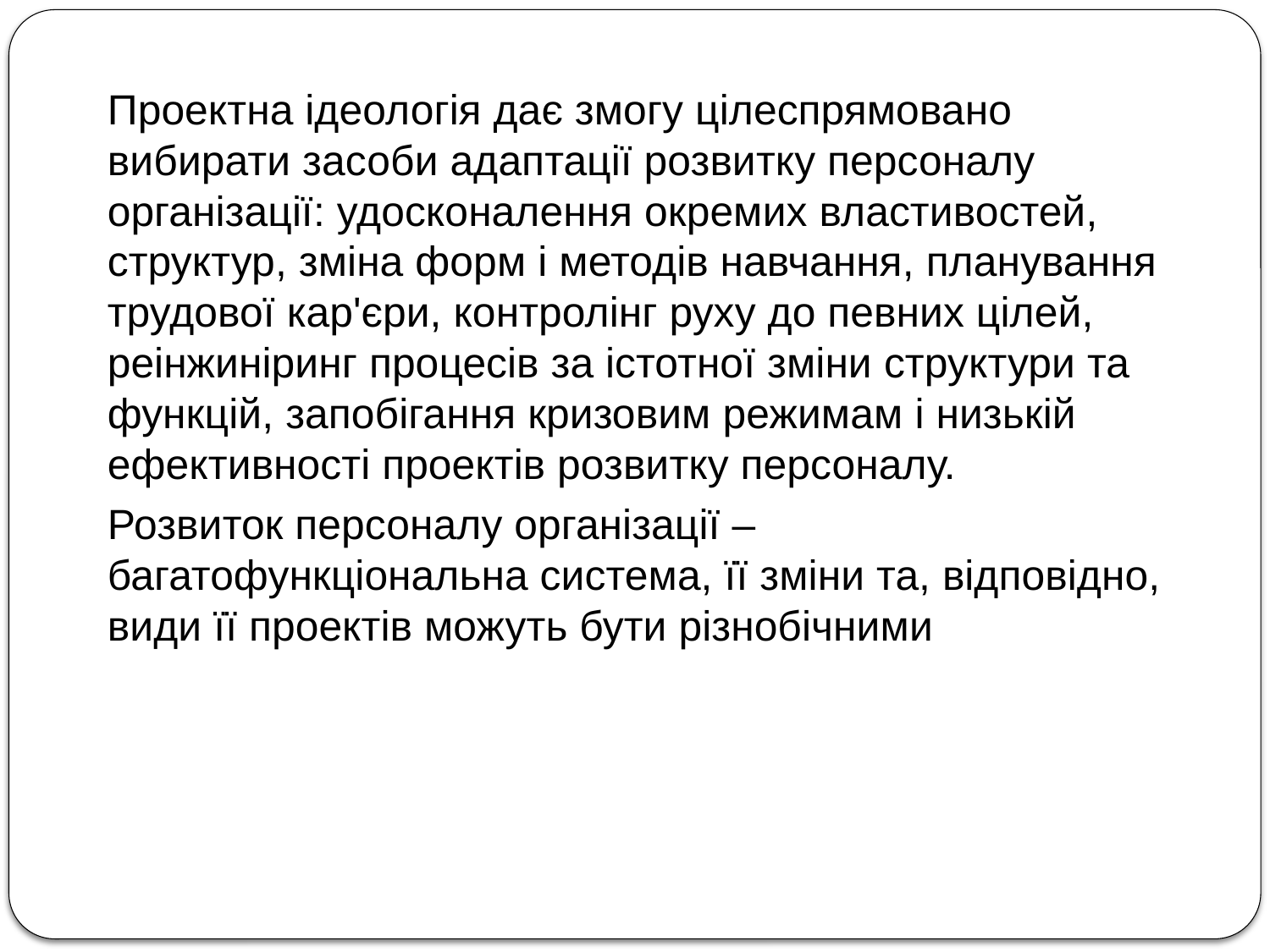

Проектна ідеологія дає змогу цілеспрямовано вибирати засоби адаптації розвитку персоналу організації: удосконалення окремих властивостей, структур, зміна форм і методів навчання, планування трудової кар'єри, контролінг руху до певних цілей, реінжиніринг процесів за істотної зміни структури та функцій, запобігання кризовим режимам і низькій ефективності проектів розвитку персоналу.
Розвиток персоналу організації – багатофункціональна система, її зміни та, відповідно, види її проектів можуть бути різнобічними